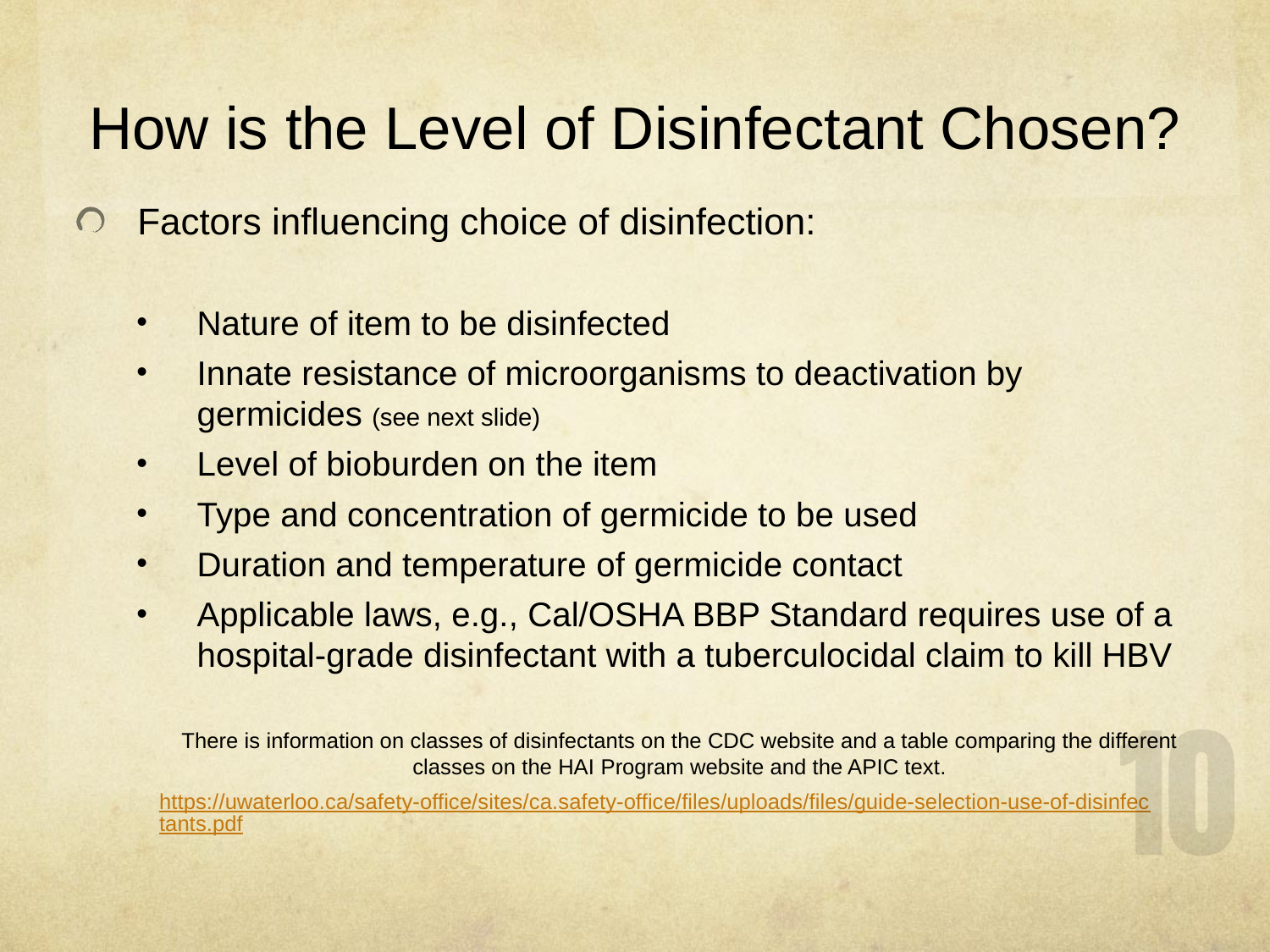

# How is the Level of Disinfectant Chosen?
Factors influencing choice of disinfection:

Nature of item to be disinfected
Innate resistance of microorganisms to deactivation by germicides (see next slide)
Level of bioburden on the item
Type and concentration of germicide to be used
Duration and temperature of germicide contact
Applicable laws, e.g., Cal/OSHA BBP Standard requires use of a hospital-grade disinfectant with a tuberculocidal claim to kill HBV

There is information on classes of disinfectants on the CDC website and a table comparing the different classes on the HAI Program website and the APIC text.
https://uwaterloo.ca/safety-office/sites/ca.safety-office/files/uploads/files/guide-selection-use-of-disinfectants.pdf
10